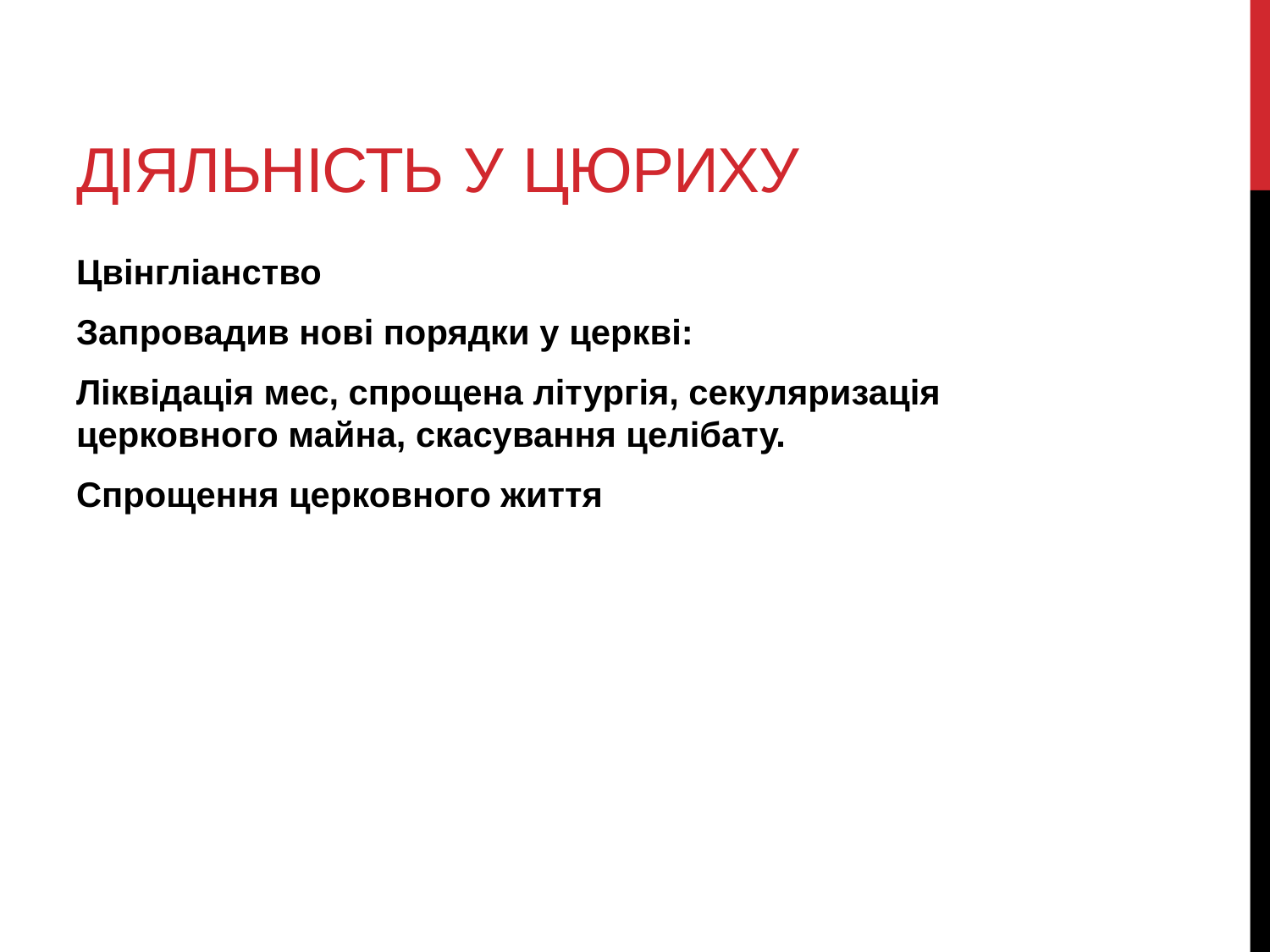

# Діяльність у Цюриху
Цвінгліанство
Запровадив нові порядки у церкві:
Ліквідація мес, спрощена літургія, секуляризація церковного майна, скасування целібату.
Спрощення церковного життя